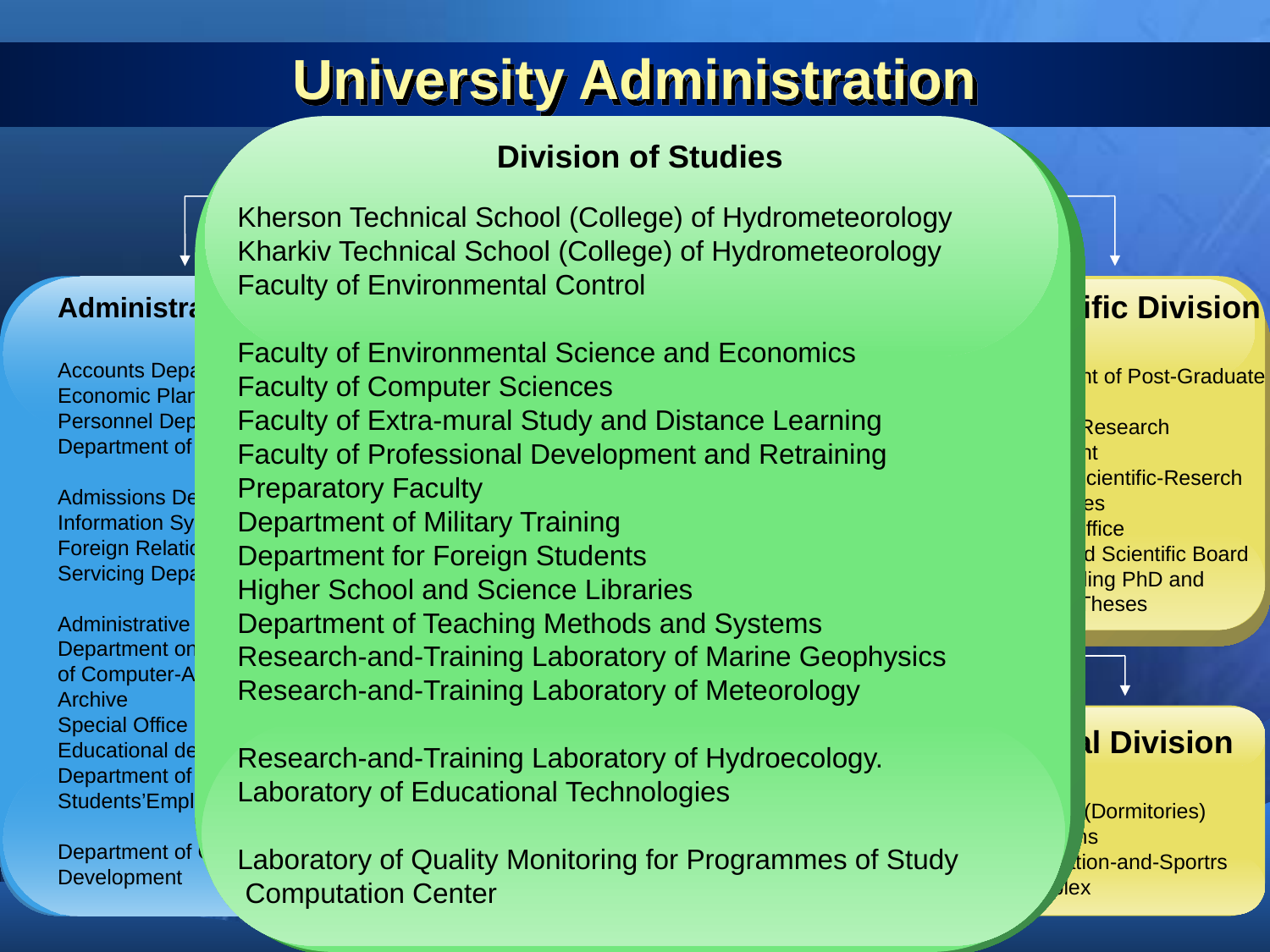

# University Administration

Division of Studies

Kherson Technical School (College) of Hydrometeorology
Kharkiv Technical School (College) of Hydrometeorology
Faculty of Environmental Control

Faculty of Environmental Science and Economics
Faculty of Computer Sciences
Faculty of Extra-mural Study and Distance Learning
Faculty of Professional Development and Retraining
Preparatory Faculty
Department of Military Training
Department for Foreign Students
Higher School and Science Libraries
Department of Teaching Methods and Systems
Research-and-Training Laboratory of Marine Geophysics
Research-and-Training Laboratory of Meteorology

Research-and-Training Laboratory of Hydroecology.
Laboratory of Educational Technologies

Laboratory of Quality Monitoring for Programmes of Study
 Computation Center

Scientific Division

Department of Post-Graduate Study
Scientific-Research Department
Problem Scientific-Reserch  Laboratories
Editorial Office
Specialized Scientific Board
 for upholding PhD and
  DoctoralTheses
Administrative Division

Accounts Department
Economic Planning Department
Personnel Department
Department of Safety of Vital Activities

Admissions Department
Information Systems Department
Foreign Relations Office
Servicing Department

Administrative Support Office
Department on Introduction
of Computer-Aided Systems
Archive
Special Office
Educational department
Department of Graduating
Students’Employment

Department of Capital
Development

Division of Study

Kherson Technical School (College) of Hydrometeorology
Kharkiv Technical School (College) of Hydrometeorology
Faculty of Environmental Control

Faculty of Environmental Science and Economics
Faculty of Computer Sciences
Faculty of Extra-mural Study and Distance Learning
Faculty of Professional Development and Retraining
Preparatory Faculty
Department of Military Training
Department for Foreign Students
Higher School and Science Libraries
Department of Teaching Methods and Systems
Research-and-Training Laboratory of Marine Geophysics
Research-and-Training Laboratory of Meteorology

Research-and-Training Laboratory of Hydroecology.
Laboratory of Educational Technologies

Laboratory of Quality Monitoring for Programmes of Study
 Computation Center

Social Division

Hostels (Dormitories)
Canteens
Recreation-and-Sportrs Complex